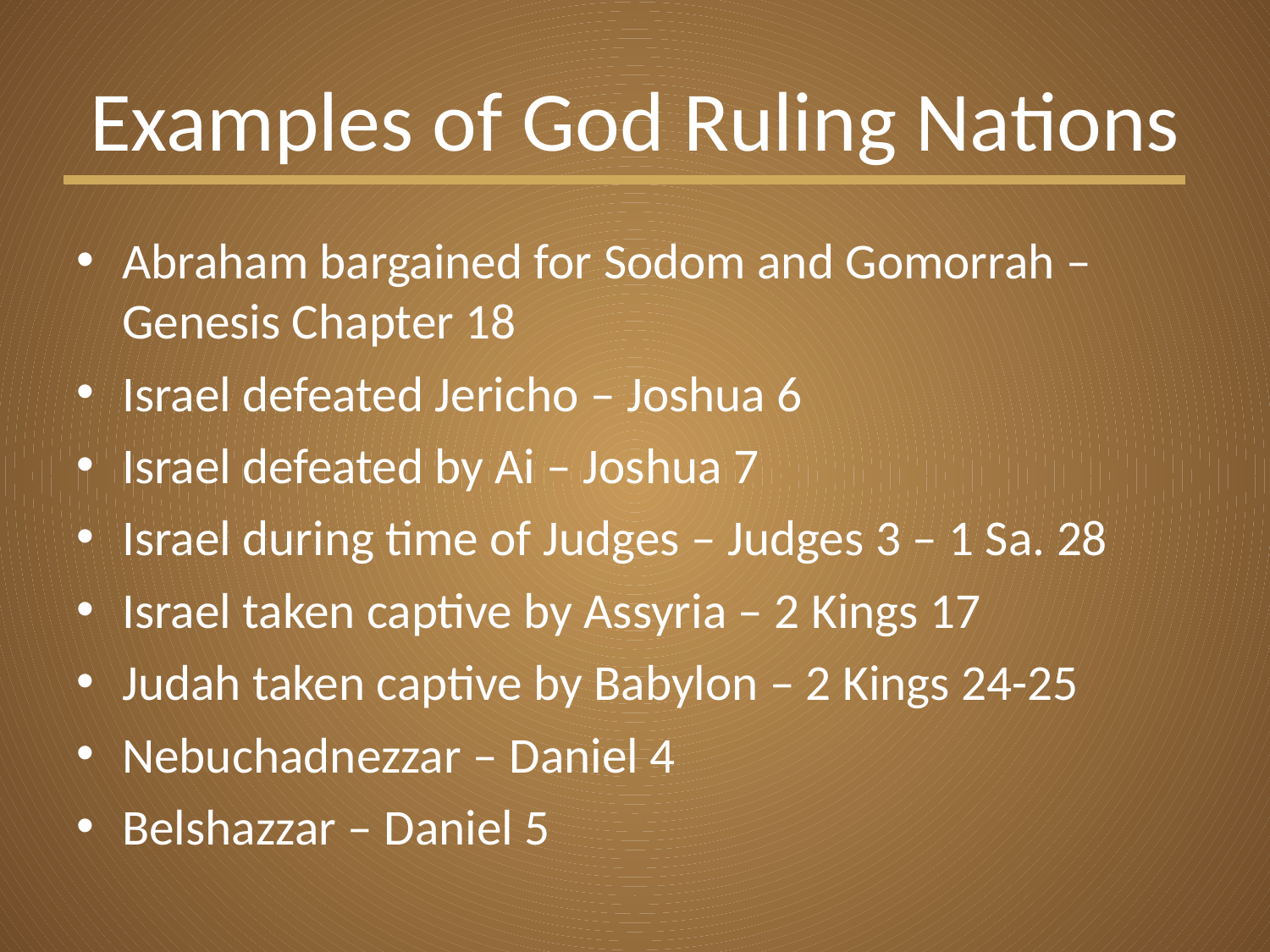

# Examples of God Ruling Nations
Abraham bargained for Sodom and Gomorrah – Genesis Chapter 18
Israel defeated Jericho – Joshua 6
Israel defeated by Ai – Joshua 7
Israel during time of Judges – Judges 3 – 1 Sa. 28
Israel taken captive by Assyria – 2 Kings 17
Judah taken captive by Babylon – 2 Kings 24-25
Nebuchadnezzar – Daniel 4
Belshazzar – Daniel 5